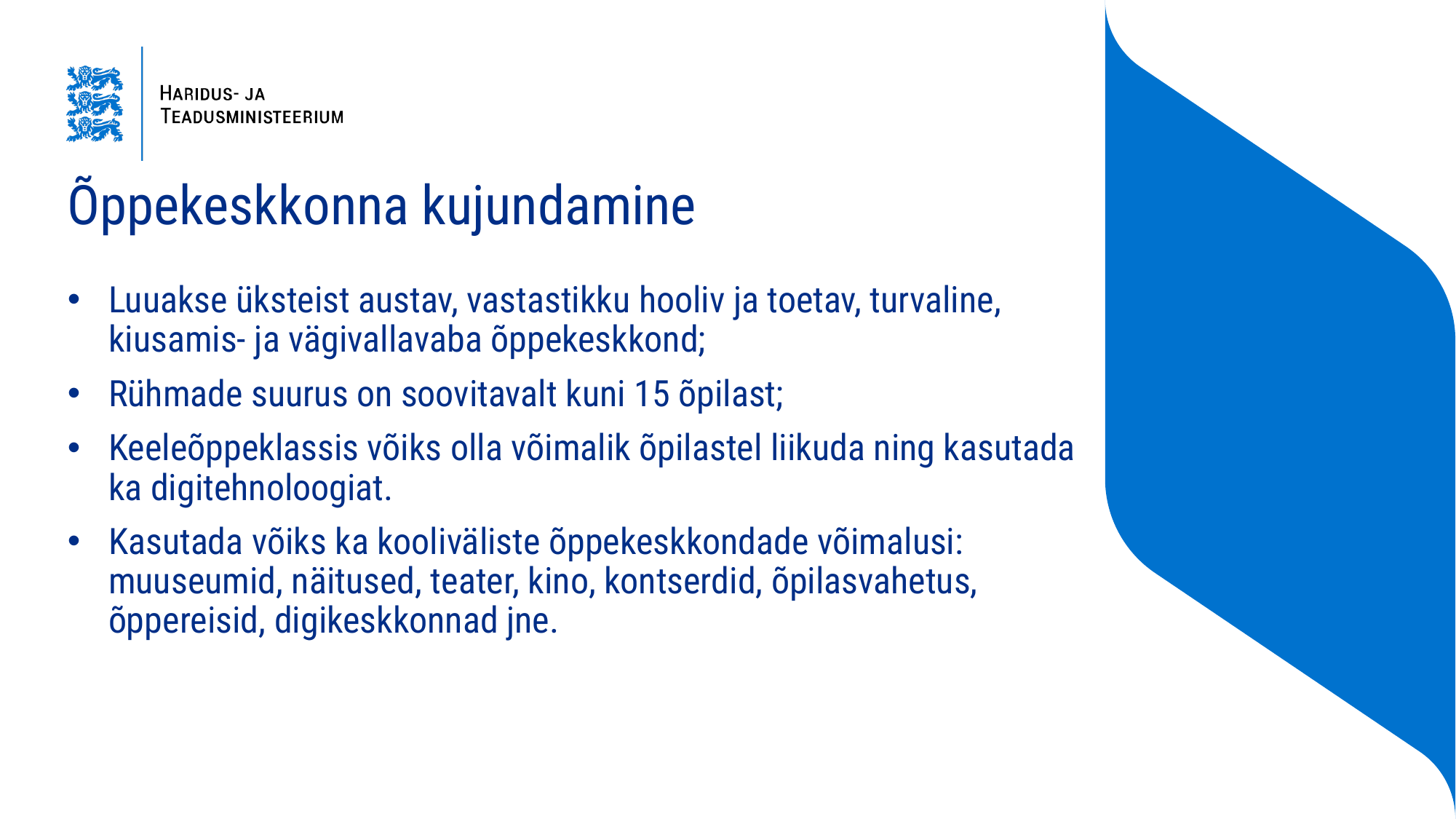

# Õppekeskkonna kujundamine
Luuakse üksteist austav, vastastikku hooliv ja toetav, turvaline, kiusamis- ja vägivallavaba õppekeskkond;
Rühmade suurus on soovitavalt kuni 15 õpilast;
Keeleõppeklassis võiks olla võimalik õpilastel liikuda ning kasutada ka digitehnoloogiat.
Kasutada võiks ka kooliväliste õppekeskkondade võimalusi: muuseumid, näitused, teater, kino, kontserdid, õpilasvahetus, õppereisid, digikeskkonnad jne.